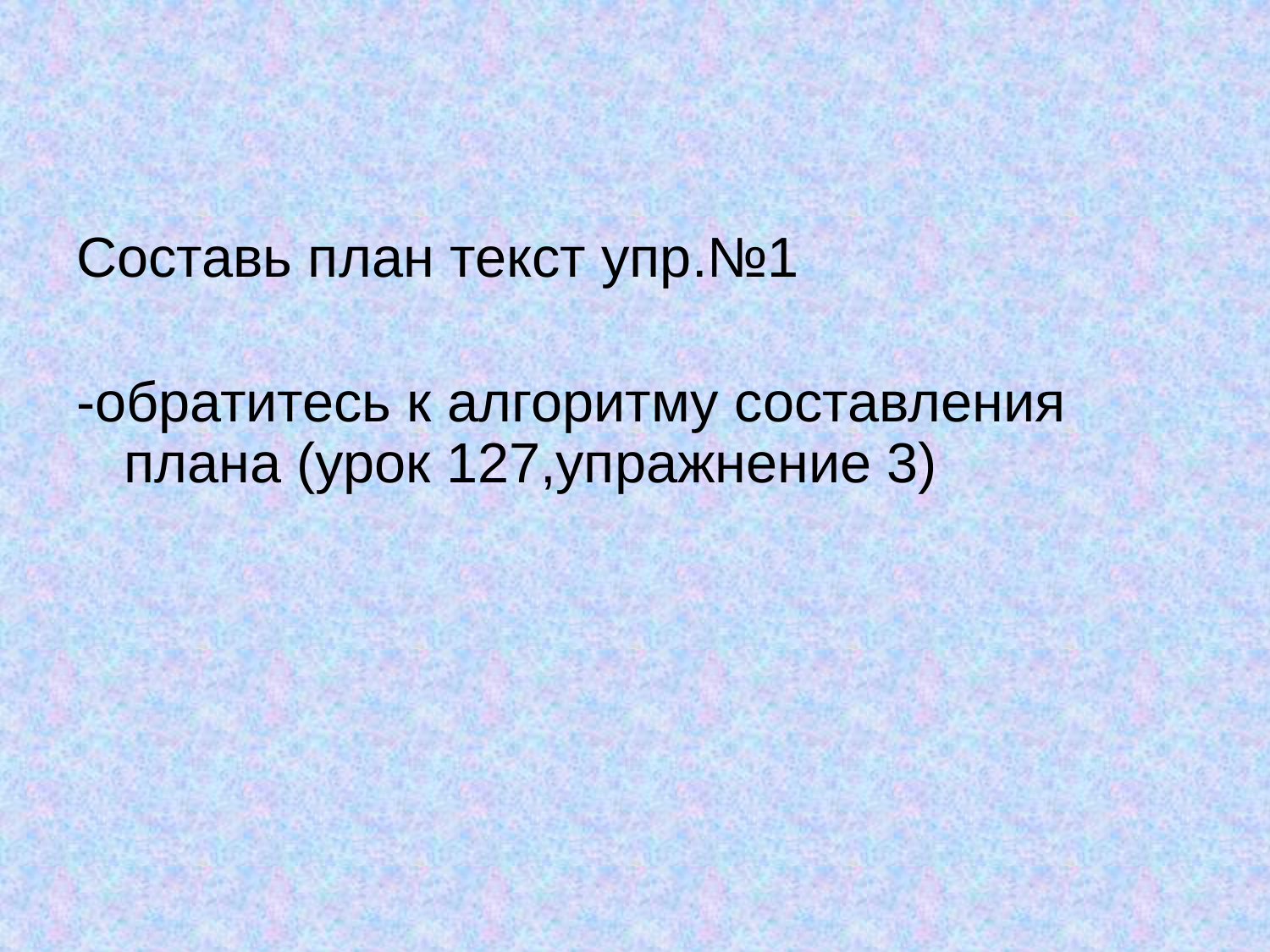

Составь план текст упр.№1

-обратитесь к алгоритму составления плана (урок 127,упражнение 3)